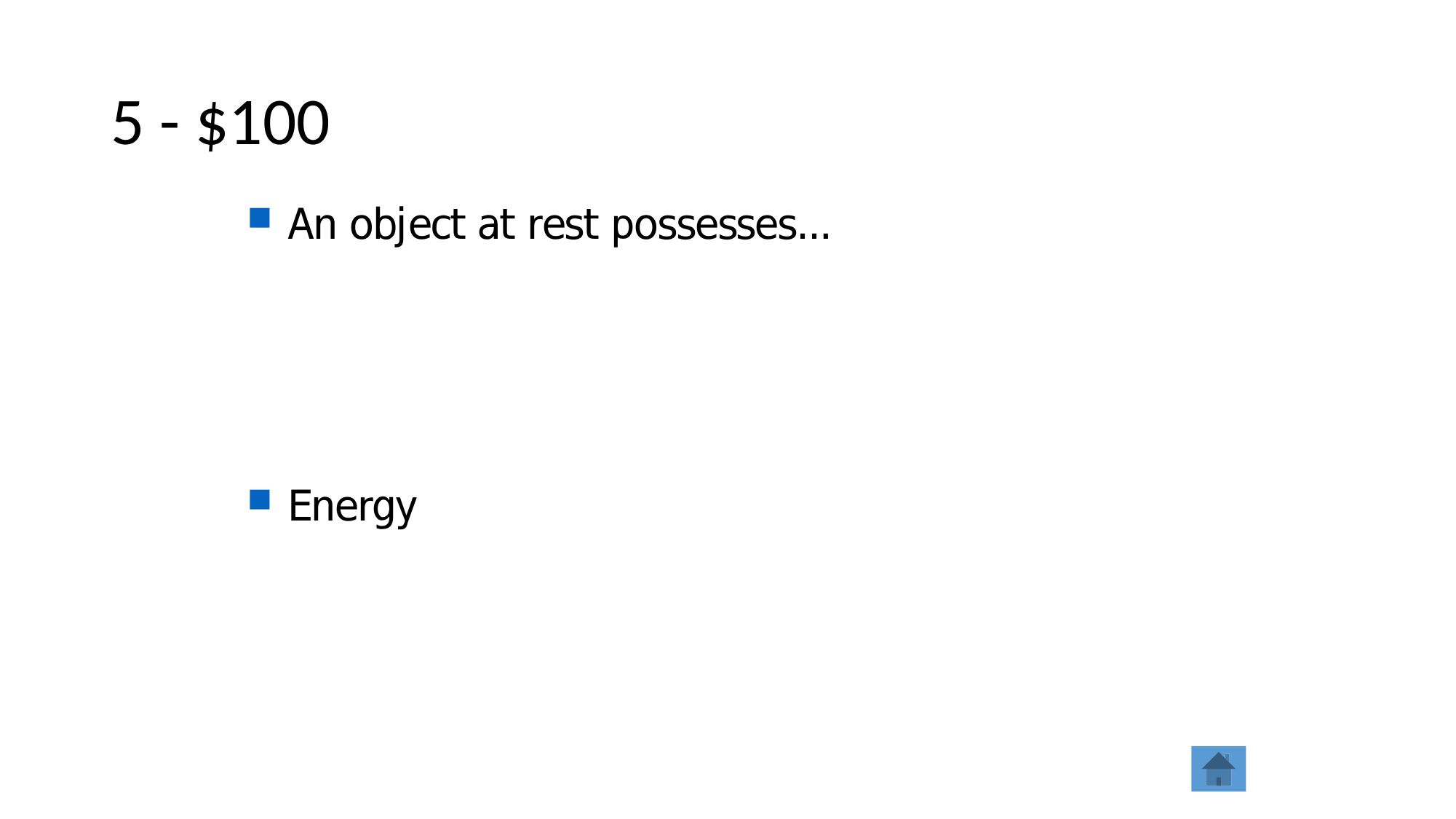

# 5 - $100
An object at rest possesses…
Energy